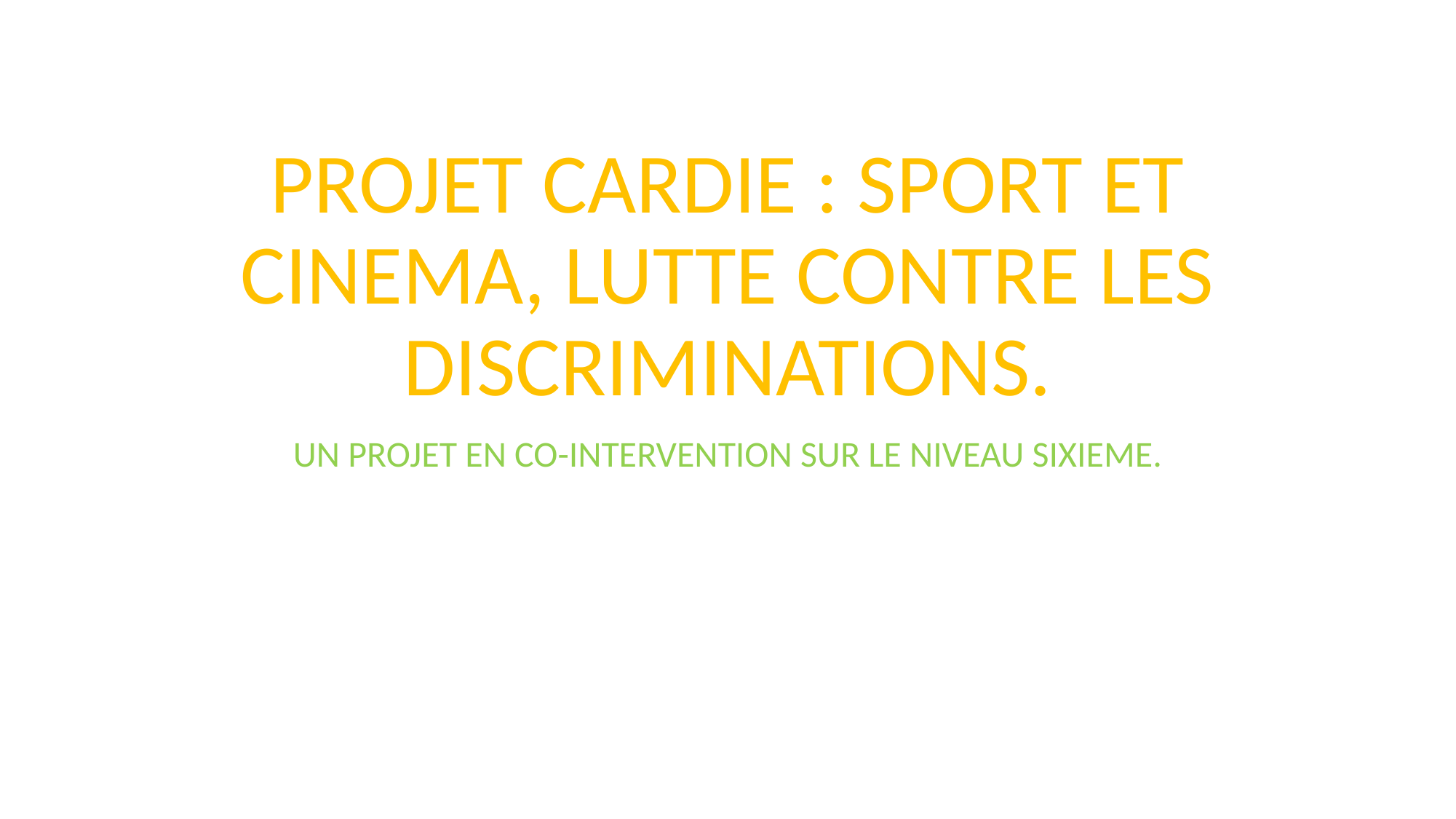

# PROJET CARDIE : SPORT ET CINEMA, LUTTE CONTRE LES DISCRIMINATIONS.
UN PROJET EN CO-INTERVENTION SUR LE NIVEAU SIXIEME.